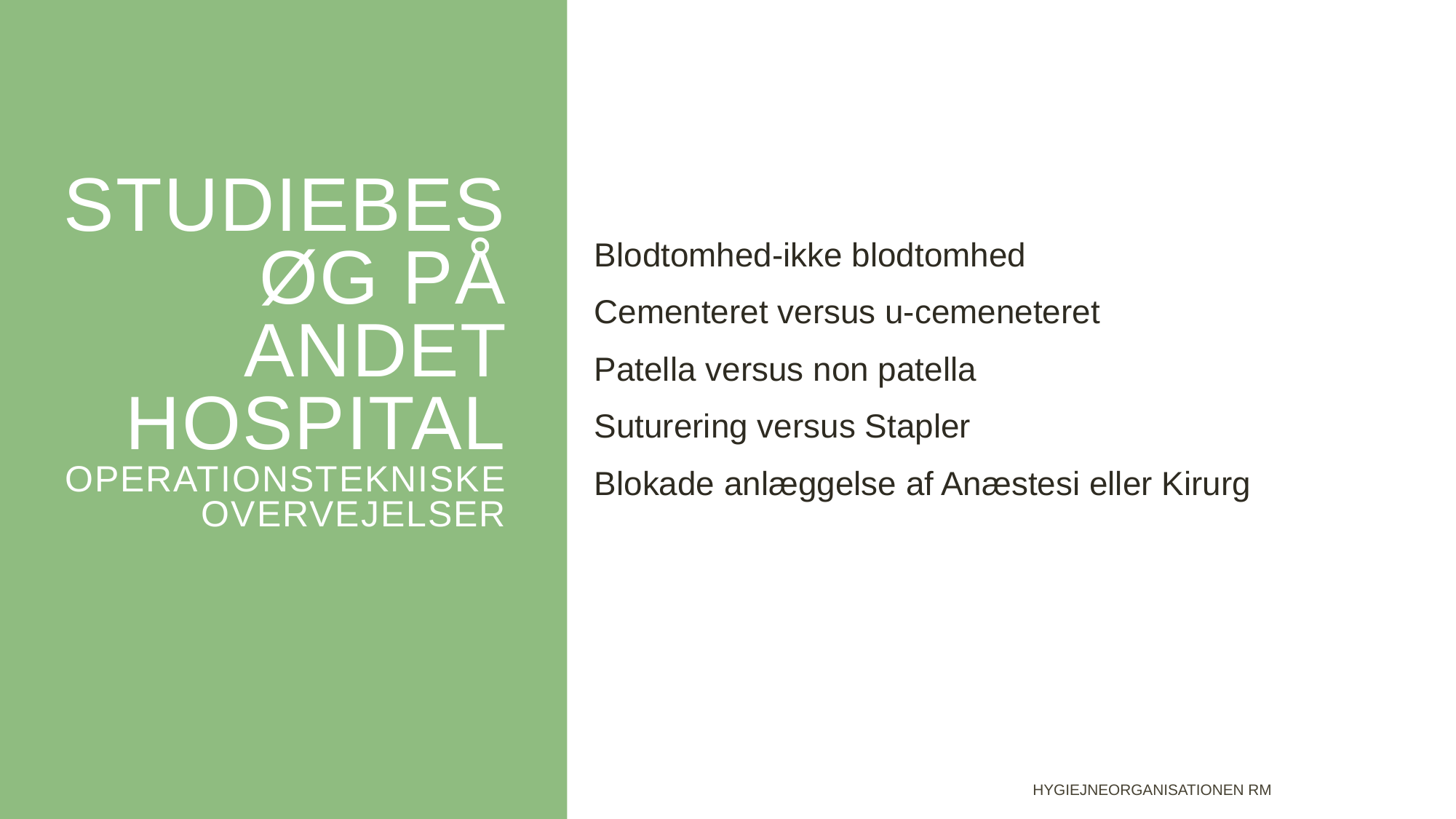

Blodtomhed-ikke blodtomhed
Cementeret versus u-cemeneteret
Patella versus non patella
Suturering versus Stapler
Blokade anlæggelse af Anæstesi eller Kirurg

# Studiebesøg på andet hospital operationstekniske overvejelser
Hygiejneorganisationen RM